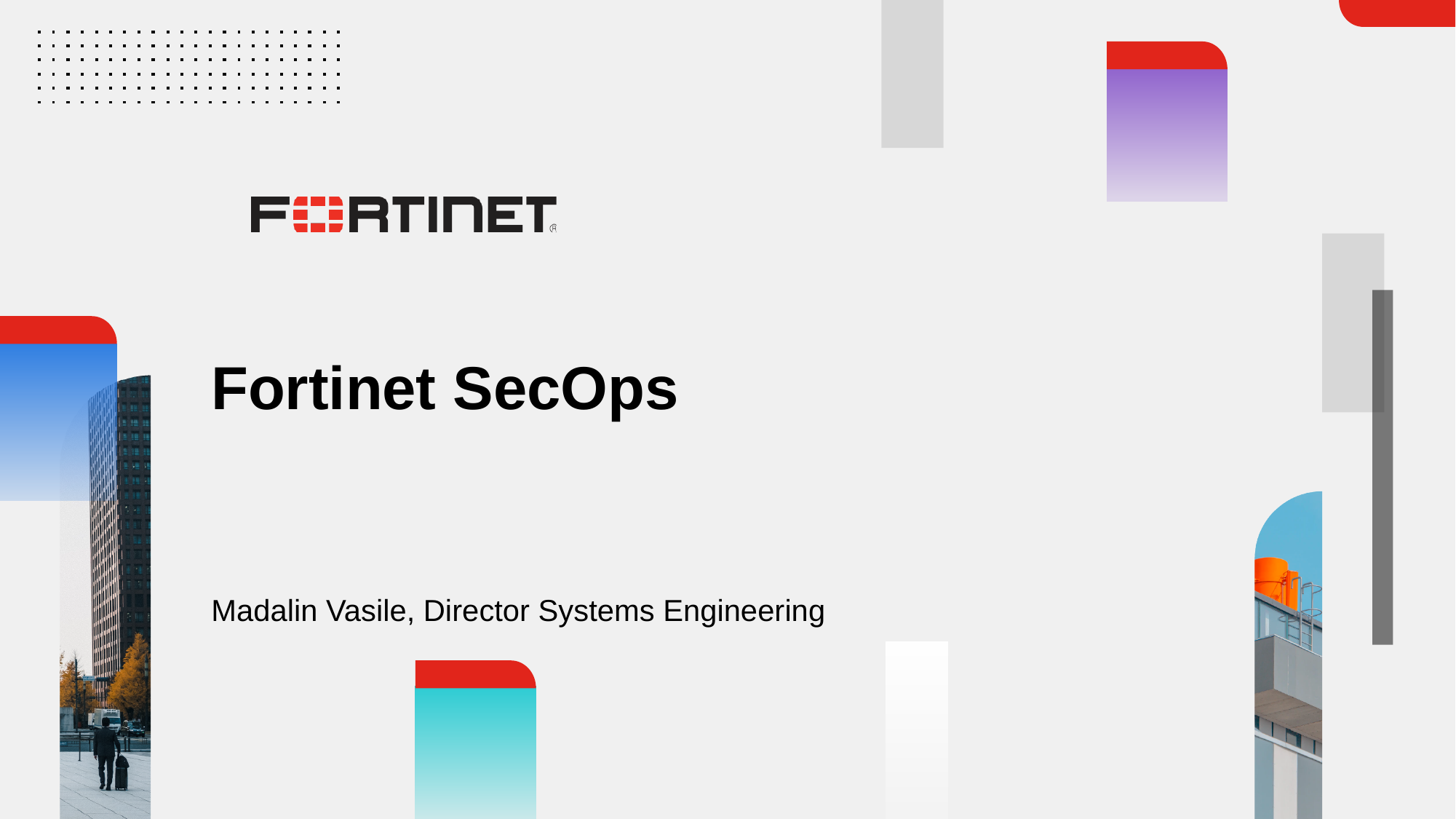

# Fortinet SecOps
Madalin Vasile, Director Systems Engineering